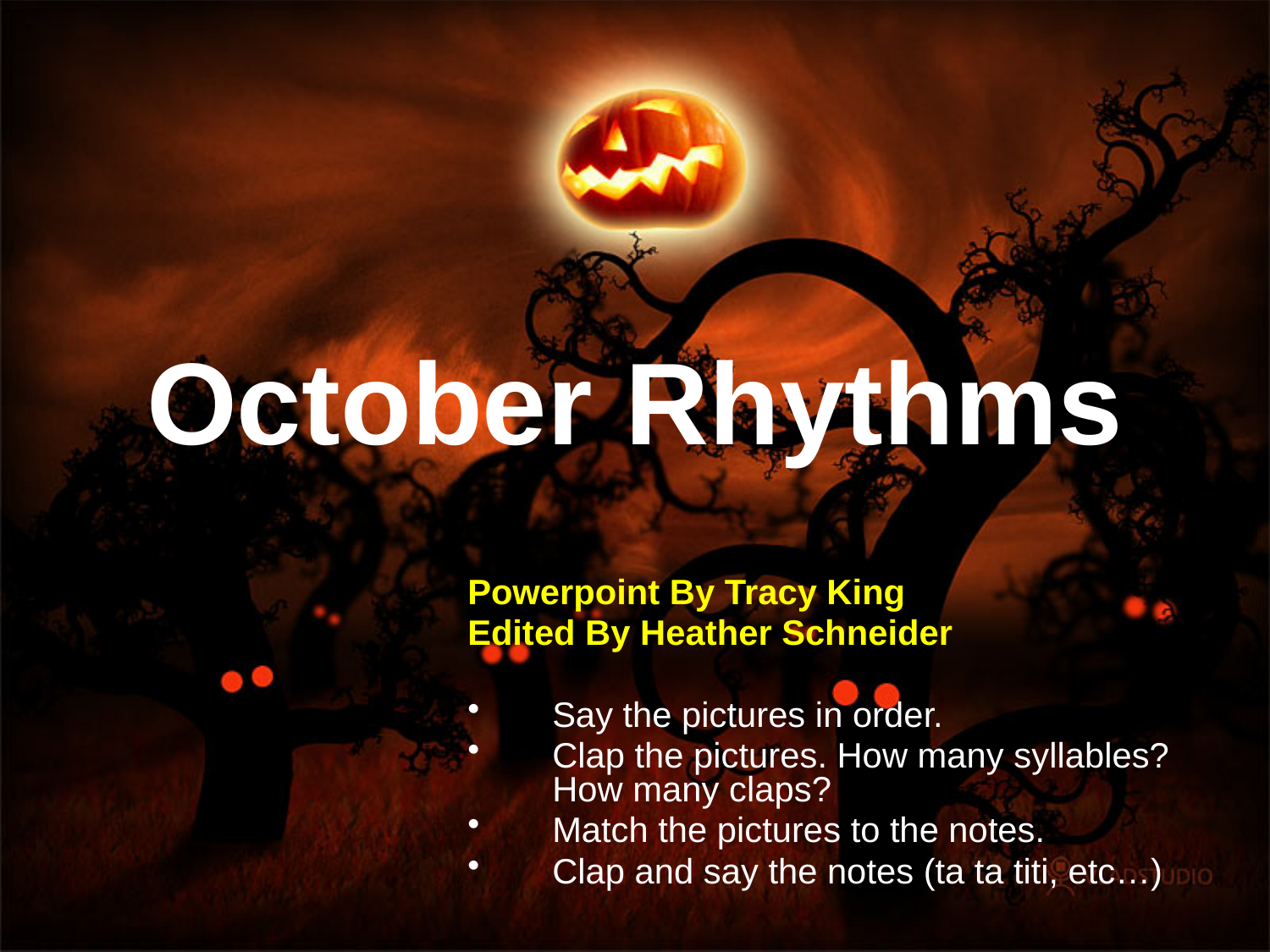

# October Rhythms
Powerpoint By Tracy King
Edited By Heather Schneider

Say the pictures in order.
Clap the pictures. How many syllables?  How many claps?
Match the pictures to the notes.
Clap and say the notes (ta ta titi, etc…)